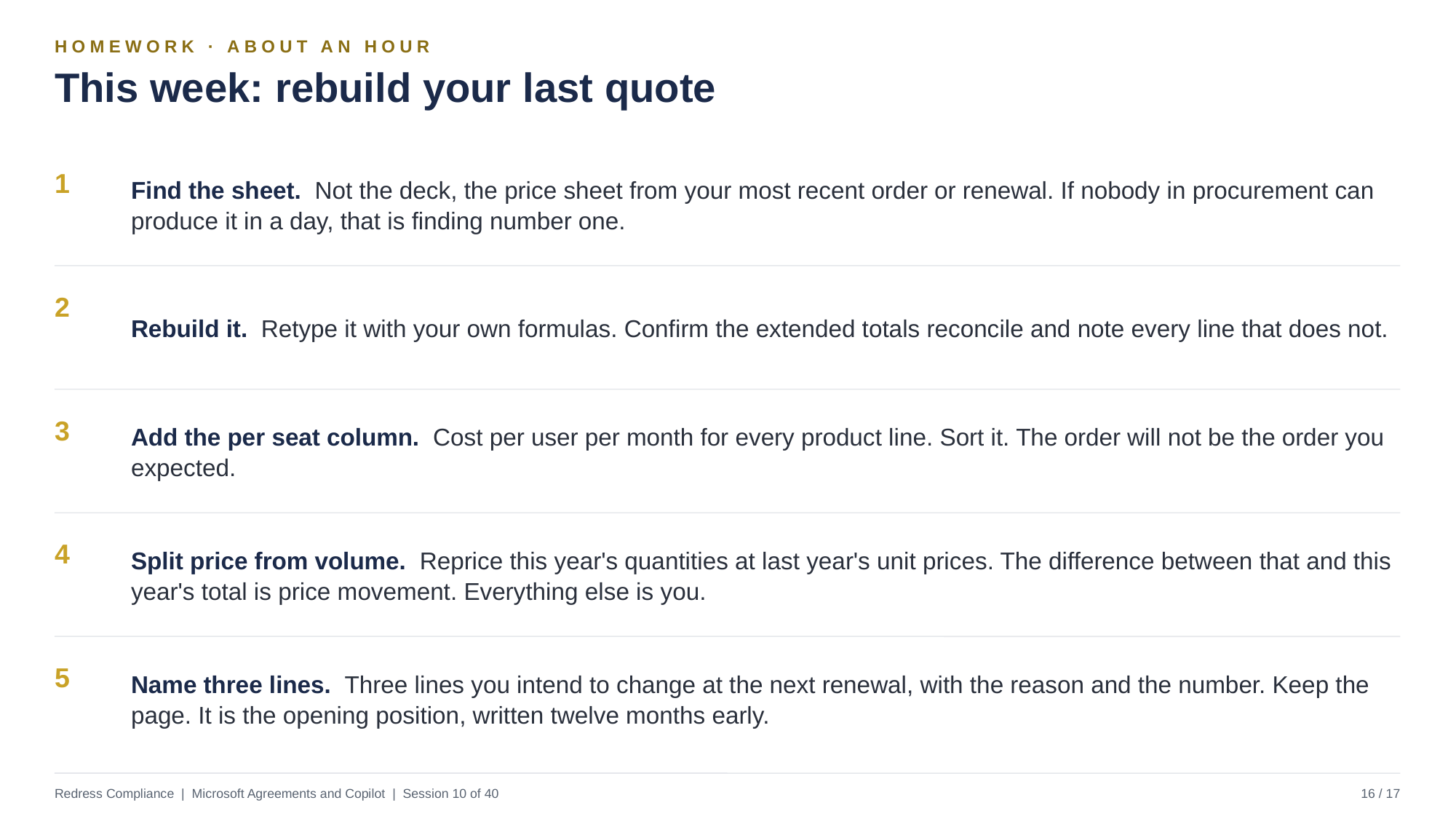

HOMEWORK · ABOUT AN HOUR
This week: rebuild your last quote
Find the sheet.  Not the deck, the price sheet from your most recent order or renewal. If nobody in procurement can produce it in a day, that is finding number one.
1

Rebuild it.  Retype it with your own formulas. Confirm the extended totals reconcile and note every line that does not.
2

Add the per seat column.  Cost per user per month for every product line. Sort it. The order will not be the order you expected.
3

Split price from volume.  Reprice this year's quantities at last year's unit prices. The difference between that and this year's total is price movement. Everything else is you.
4

Name three lines.  Three lines you intend to change at the next renewal, with the reason and the number. Keep the page. It is the opening position, written twelve months early.
5

Redress Compliance  |  Microsoft Agreements and Copilot  |  Session 10 of 40
16 / 17